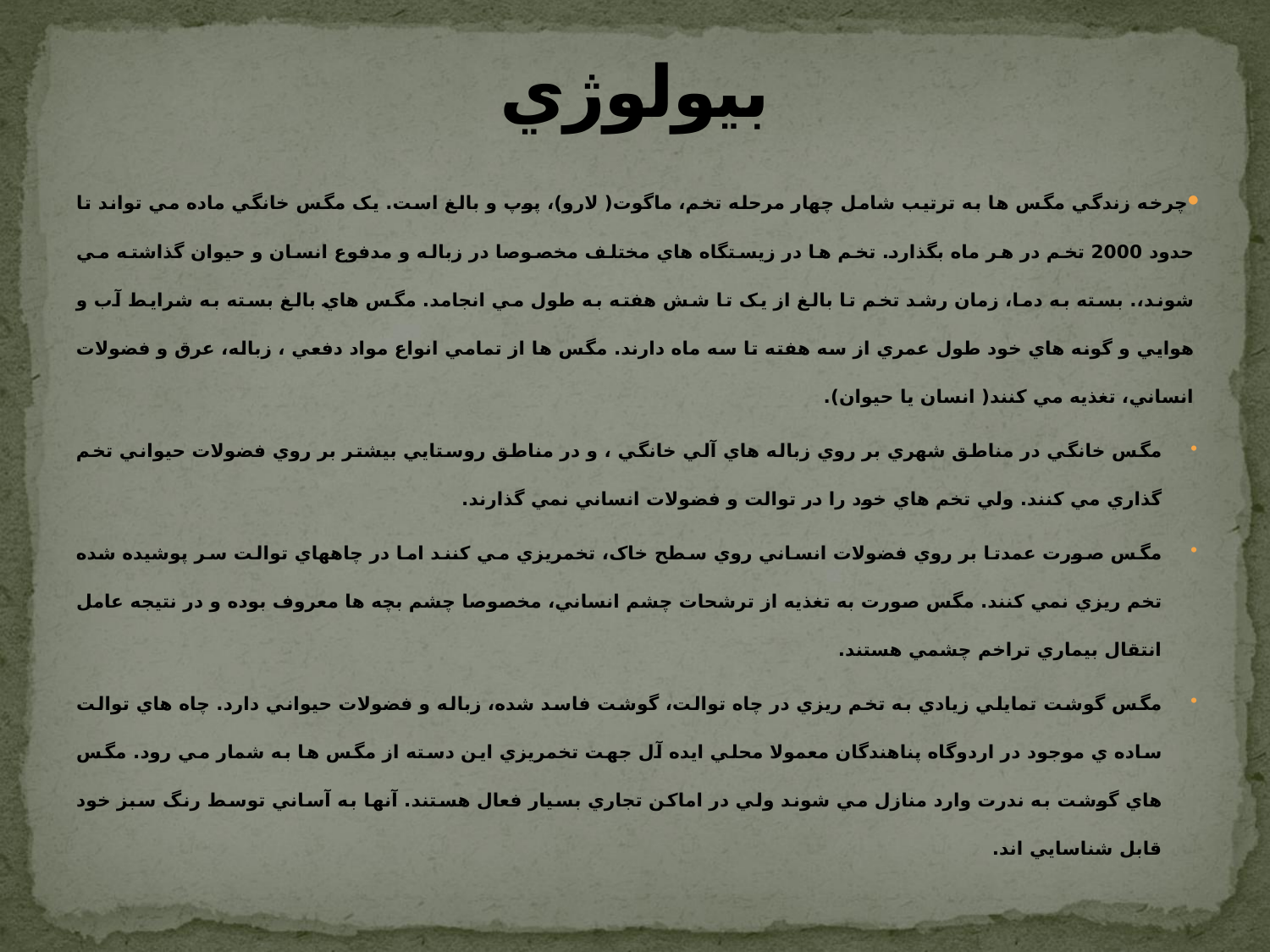

# بيولوژي
چرخه زندگي مگس ها به ترتيب شامل چهار مرحله تخم، ماگوت( لارو)، پوپ و بالغ است. يک مگس خانگي ماده مي تواند تا حدود 2000 تخم در هر ماه بگذارد. تخم ها در زيستگاه هاي مختلف مخصوصا در زباله و مدفوع انسان و حيوان گذاشته مي شوند،. بسته به دما، زمان رشد تخم تا بالغ از يک تا شش هفته به طول مي انجامد. مگس هاي بالغ بسته به شرايط آب و هوايي و گونه هاي خود طول عمري از سه هفته تا سه ماه دارند. مگس ها از تمامي انواع مواد دفعي ، زباله، عرق و فضولات انساني، تغذيه مي کنند( انسان يا حيوان).
مگس خانگي در مناطق شهري بر روي زباله هاي آلي خانگي ، و در مناطق روستايي بيشتر بر روي فضولات حيواني تخم گذاري مي کنند. ولي تخم هاي خود را در توالت و فضولات انساني نمي گذارند.
مگس صورت عمدتا بر روي فضولات انساني روي سطح خاک، تخمريزي مي کنند اما در چاههاي توالت سر پوشيده شده تخم ريزي نمي كنند. مگس صورت به تغذيه از ترشحات چشم انساني، مخصوصا چشم بچه ها معروف بوده و در نتيجه عامل انتقال بيماري تراخم چشمي هستند.
مگس گوشت تمايلي زيادي به تخم ريزي در چاه توالت، گوشت فاسد شده، زباله و فضولات حيواني دارد. چاه هاي توالت ساده ي موجود در اردوگاه پناهندگان معمولا محلي ايده آل جهت تخمريزي اين دسته از مگس ها به شمار مي رود. مگس هاي گوشت به ندرت وارد منازل مي شوند ولي در اماکن تجاري بسيار فعال هستند. آنها به آساني توسط رنگ سبز خود قابل شناسايي اند.